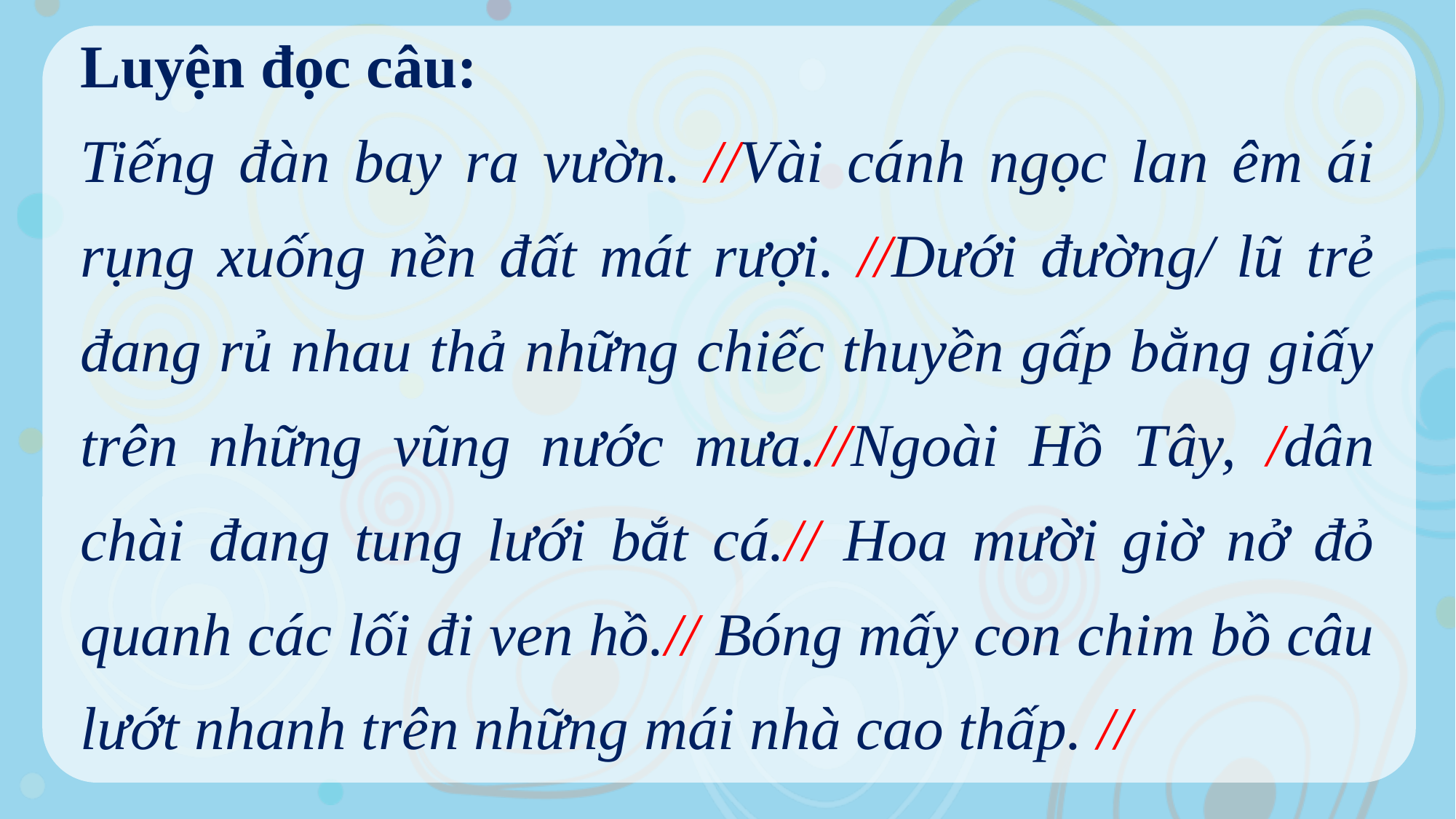

Luyện đọc câu:
Tiếng đàn bay ra vườn. //Vài cánh ngọc lan êm ái rụng xuống nền đất mát rượi. //Dưới đường/ lũ trẻ đang rủ nhau thả những chiếc thuyền gấp bằng giấy trên những vũng nước mưa.//Ngoài Hồ Tây, /dân chài đang tung lưới bắt cá.// Hoa mười giờ nở đỏ quanh các lối đi ven hồ.// Bóng mấy con chim bồ câu lướt nhanh trên những mái nhà cao thấp. //